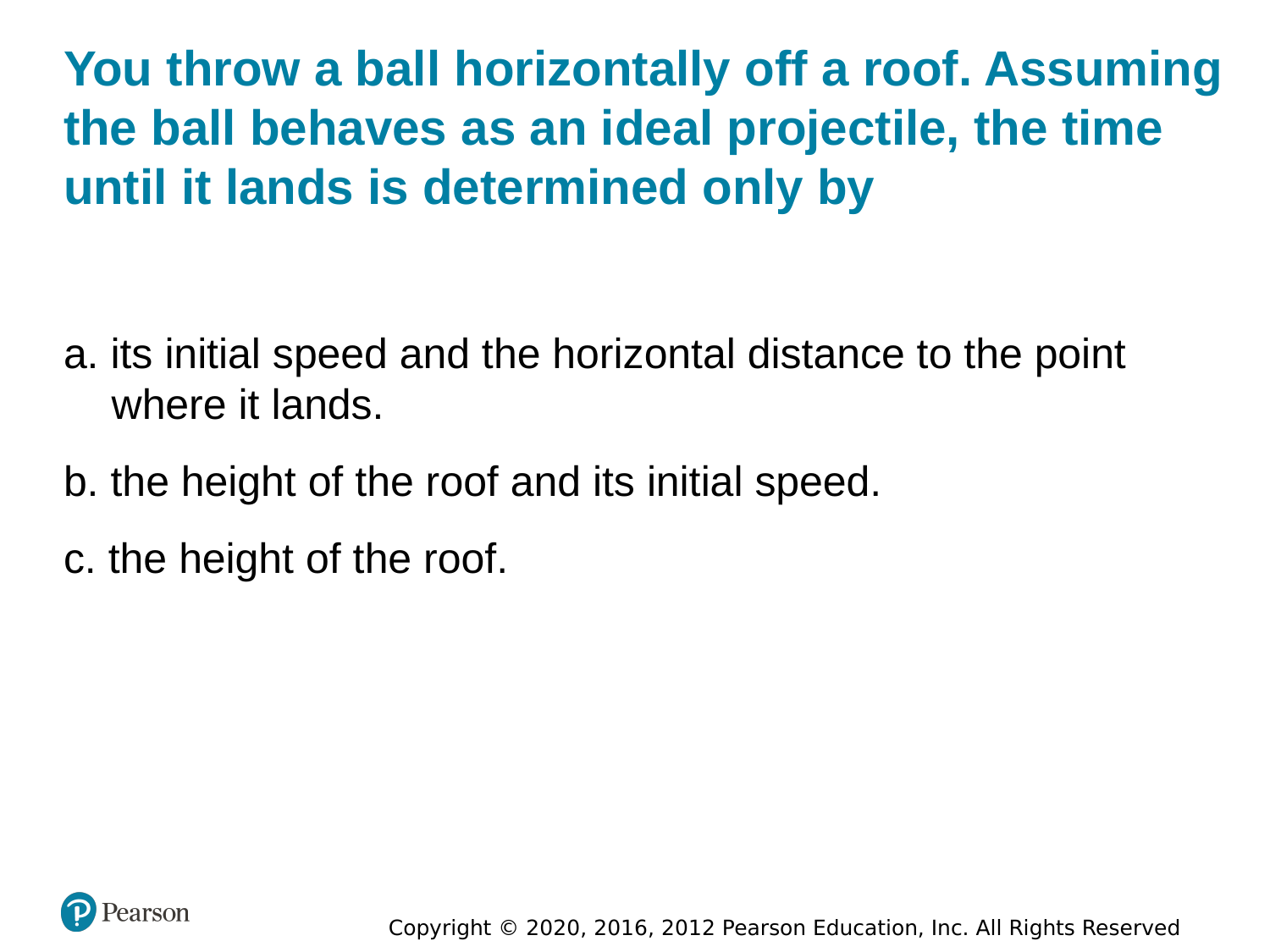

# You throw a ball horizontally off a roof. Assuming the ball behaves as an ideal projectile, the time until it lands is determined only by
a. its initial speed and the horizontal distance to the point where it lands.
b. the height of the roof and its initial speed.
c. the height of the roof.